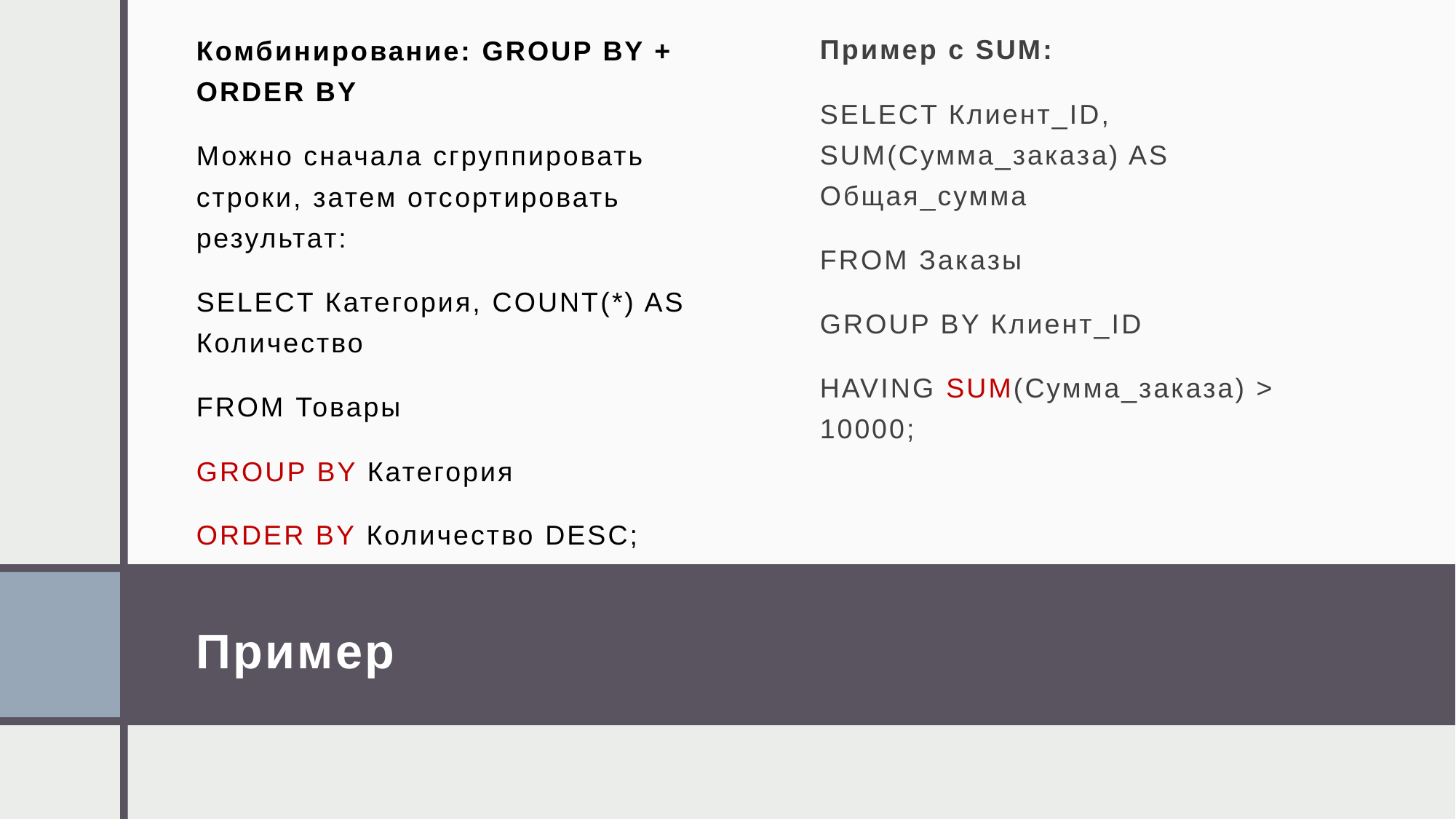

Пример с SUM:
SELECT Клиент_ID, SUM(Сумма_заказа) AS Общая_сумма
FROM Заказы
GROUP BY Клиент_ID
HAVING SUM(Сумма_заказа) > 10000;

Комбинирование: GROUP BY + ORDER BY
Можно сначала сгруппировать строки, затем отсортировать результат:
SELECT Категория, COUNT(*) AS Количество
FROM Товары
GROUP BY Категория
ORDER BY Количество DESC;

# Пример